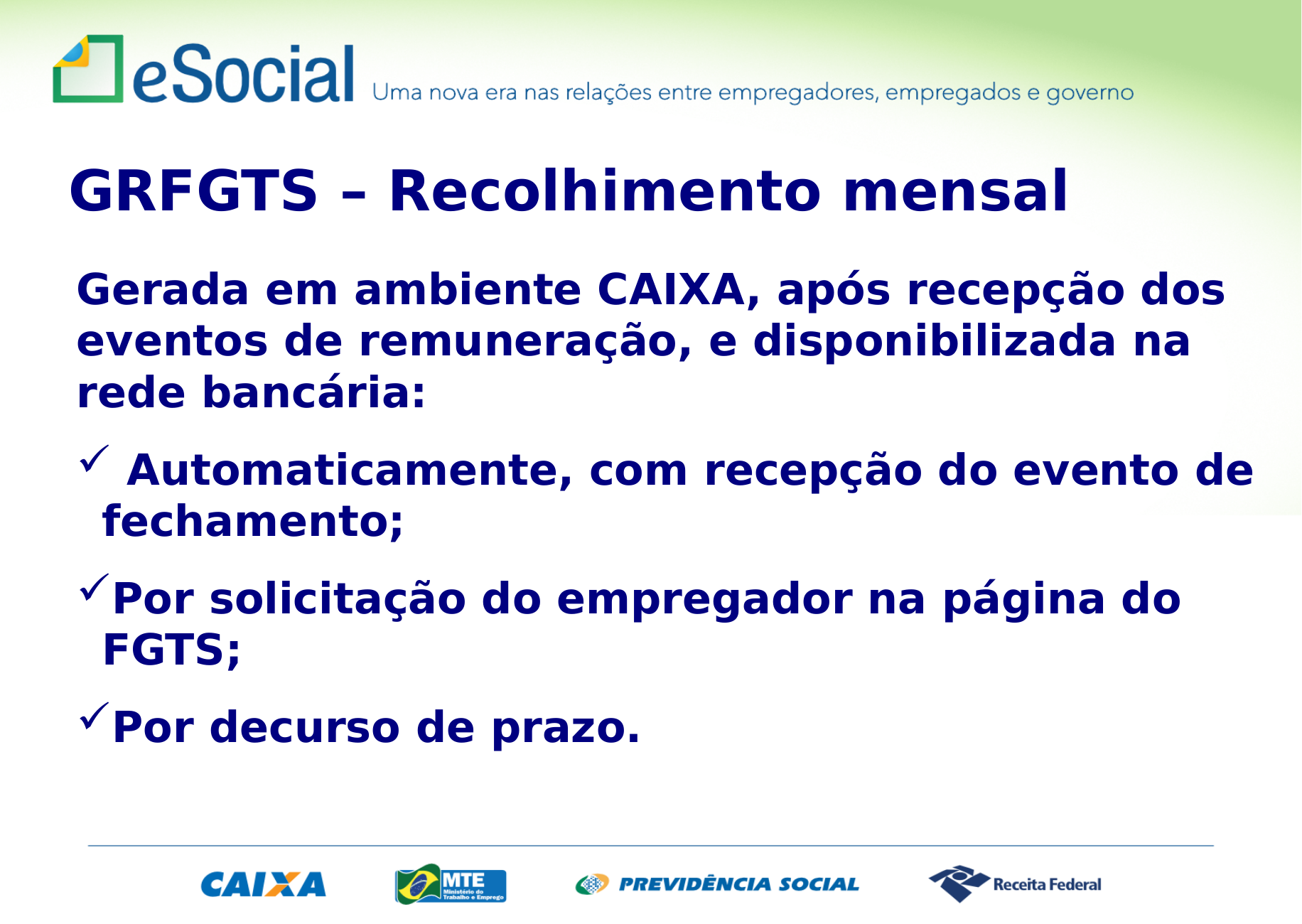

GRFGTS – Recolhimento mensal
Gerada em ambiente CAIXA, após recepção dos eventos de remuneração, e disponibilizada na rede bancária:
 Automaticamente, com recepção do evento de fechamento;
Por solicitação do empregador na página do FGTS;
Por decurso de prazo.